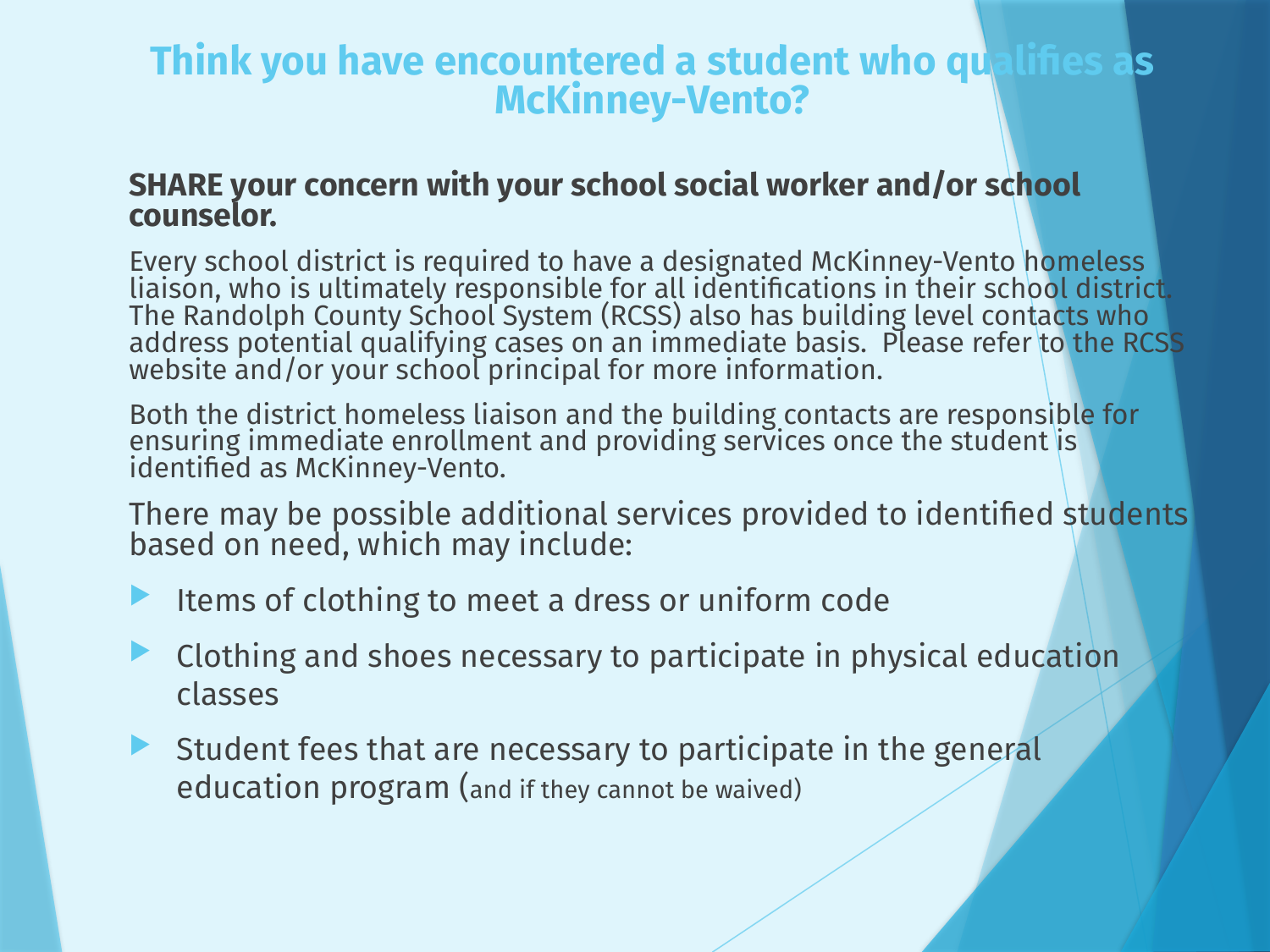

# Think you have encountered a student who qualifies as McKinney-Vento?
SHARE your concern with your school social worker and/or school counselor.
Every school district is required to have a designated McKinney-Vento homeless liaison, who is ultimately responsible for all identifications in their school district.  The Randolph County School System (RCSS) also has building level contacts who address potential qualifying cases on an immediate basis.  Please refer to the RCSS website and/or your school principal for more information.
Both the district homeless liaison and the building contacts are responsible for ensuring immediate enrollment and providing services once the student is identified as McKinney-Vento.
There may be possible additional services provided to identified students based on need, which may include:
Items of clothing to meet a dress or uniform code
Clothing and shoes necessary to participate in physical education classes
Student fees that are necessary to participate in the general education program (and if they cannot be waived)